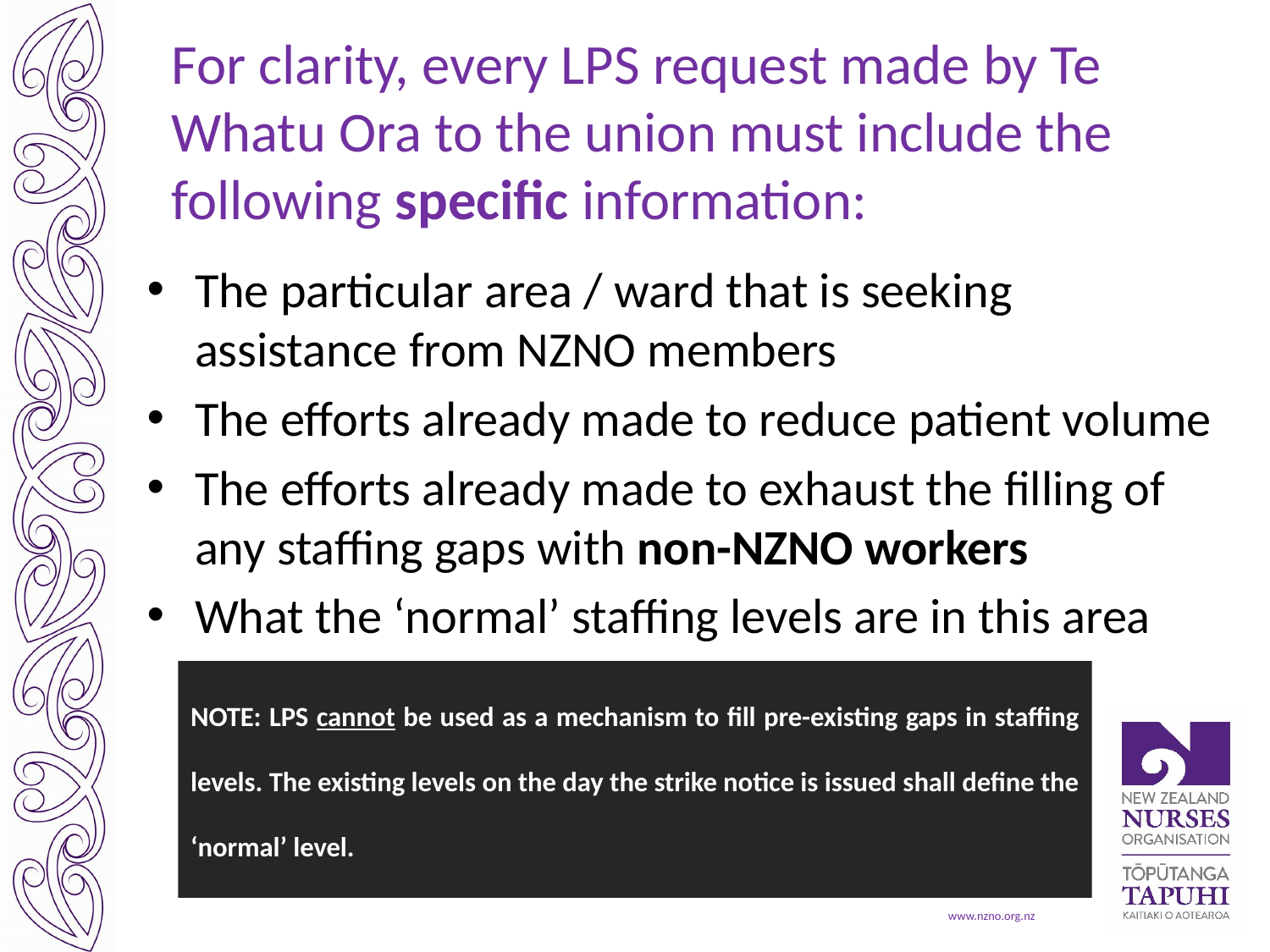

# For clarity, every LPS request made by Te Whatu Ora to the union must include the following specific information:
The particular area / ward that is seeking assistance from NZNO members
The efforts already made to reduce patient volume
The efforts already made to exhaust the filling of any staffing gaps with non-NZNO workers
What the ‘normal’ staffing levels are in this area
NOTE: LPS cannot be used as a mechanism to fill pre-existing gaps in staffing levels. The existing levels on the day the strike notice is issued shall define the ‘normal’ level.